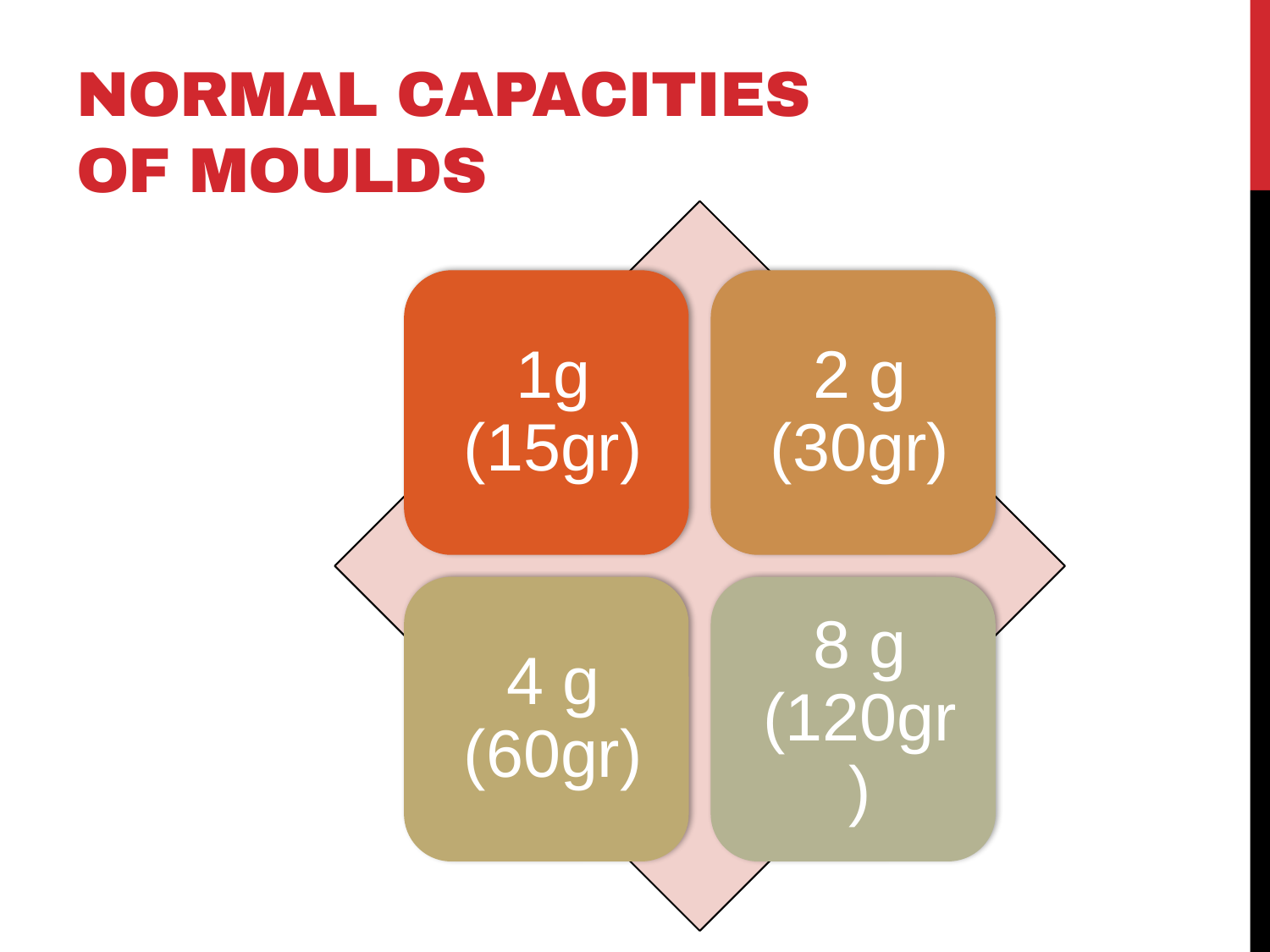

# Normal capacities of Moulds
1g (15gr)
2 g (30gr)
4 g (60gr)
8 g (120gr)